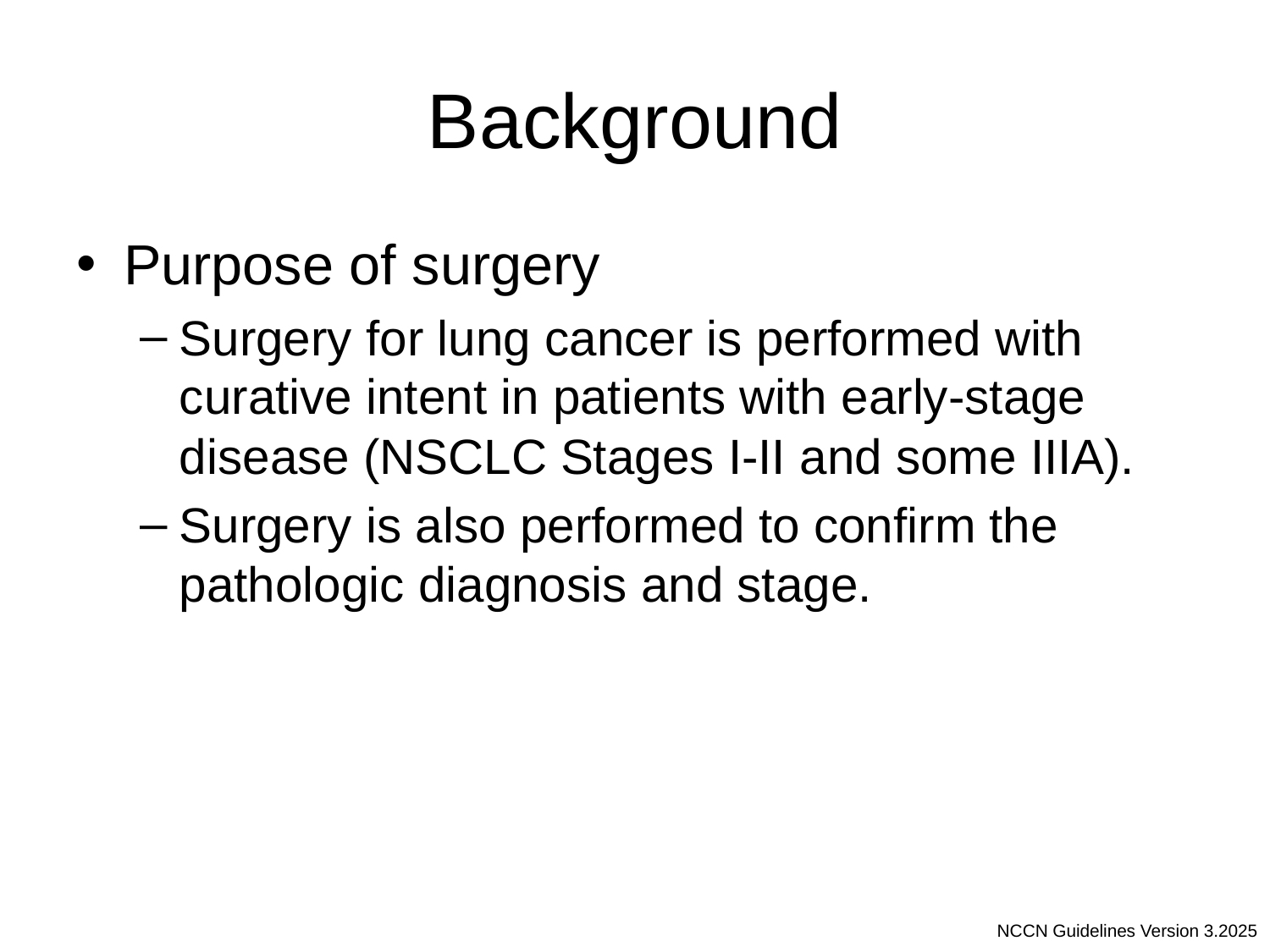

# Background
Purpose of surgery
Surgery for lung cancer is performed with curative intent in patients with early-stage disease (NSCLC Stages I-II and some IIIA).
Surgery is also performed to confirm the pathologic diagnosis and stage.
NCCN Guidelines Version 3.2025